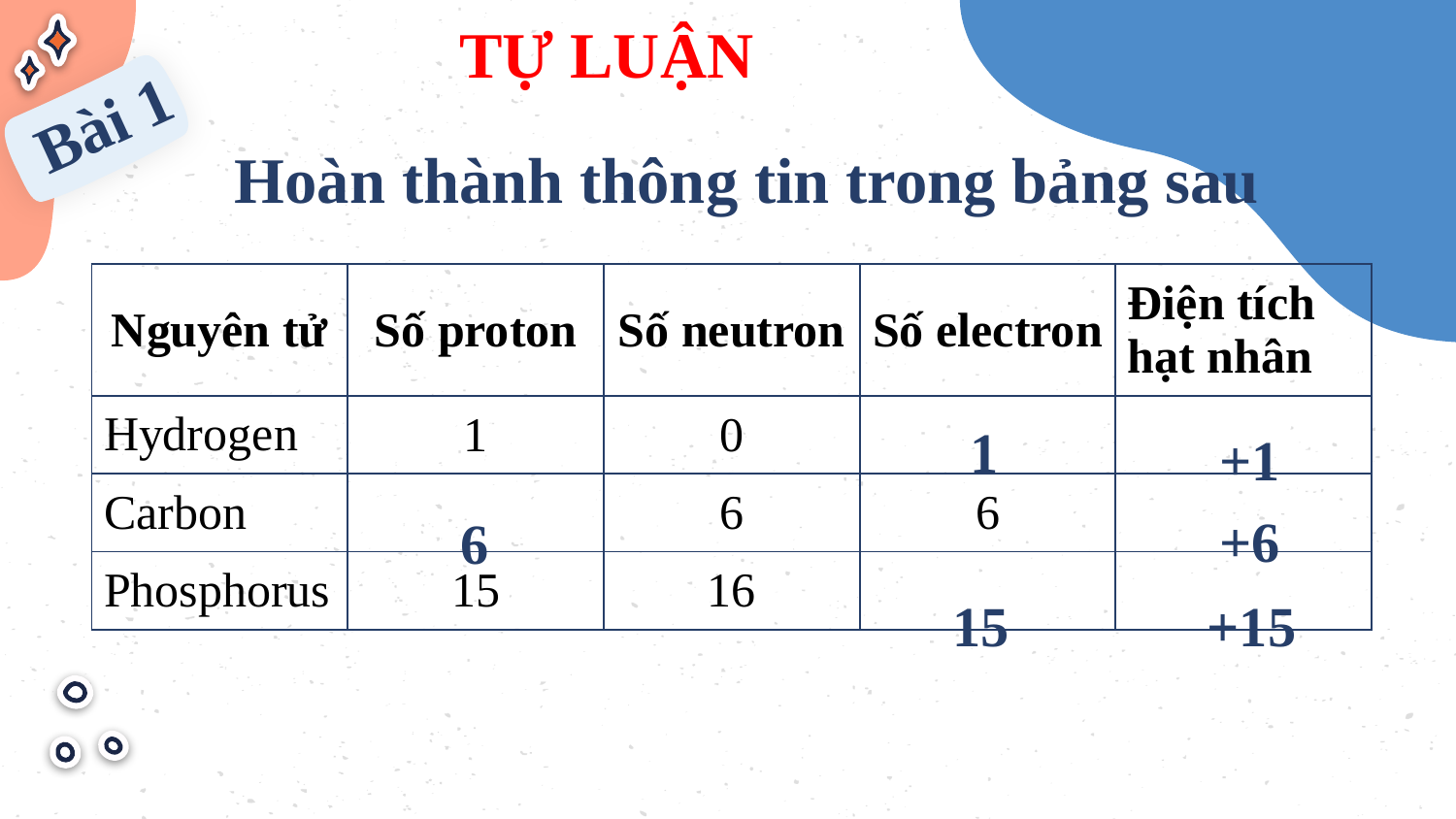

TỰ LUẬN
Bài 1

# Hoàn thành thông tin trong bảng sau
| Nguyên tử | Số proton | Số neutron | Số electron | Điện tích hạt nhân |
| --- | --- | --- | --- | --- |
| Hydrogen | 1 | 0 |  |  |
| Carbon |  | 6 | 6 |  |
| Phosphorus | 15 | 16 |  |  |
1
+1
+6
6
15
+15